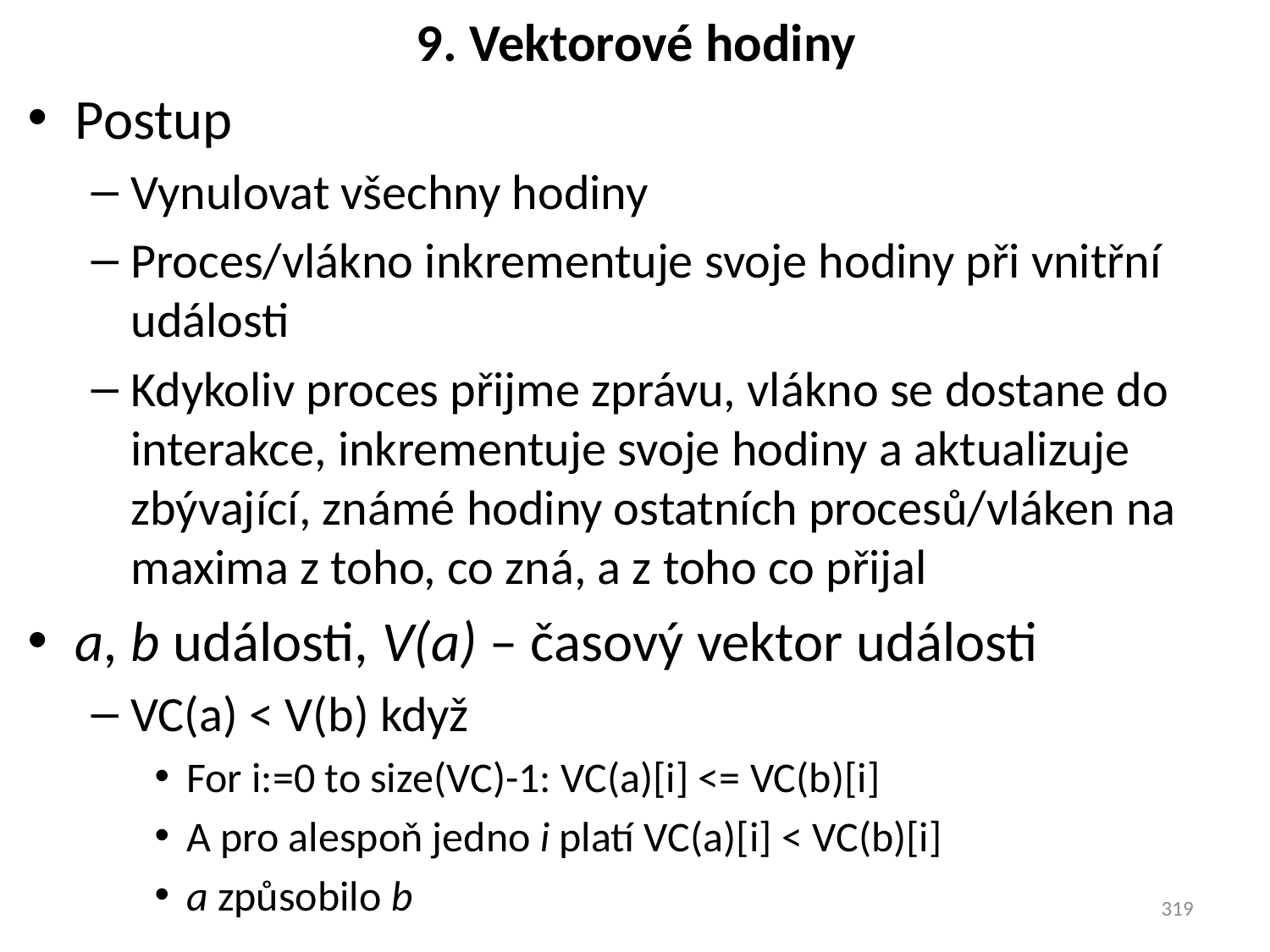

# 9. Vektorové hodiny
Postup
Vynulovat všechny hodiny
Proces/vlákno inkrementuje svoje hodiny při vnitřní události
Kdykoliv proces přijme zprávu, vlákno se dostane do interakce, inkrementuje svoje hodiny a aktualizuje zbývající, známé hodiny ostatních procesů/vláken na maxima z toho, co zná, a z toho co přijal
a, b události, V(a) – časový vektor události
VC(a) < V(b) když
For i:=0 to size(VC)-1: VC(a)[i] <= VC(b)[i]
A pro alespoň jedno i platí VC(a)[i] < VC(b)[i]
a způsobilo b

319